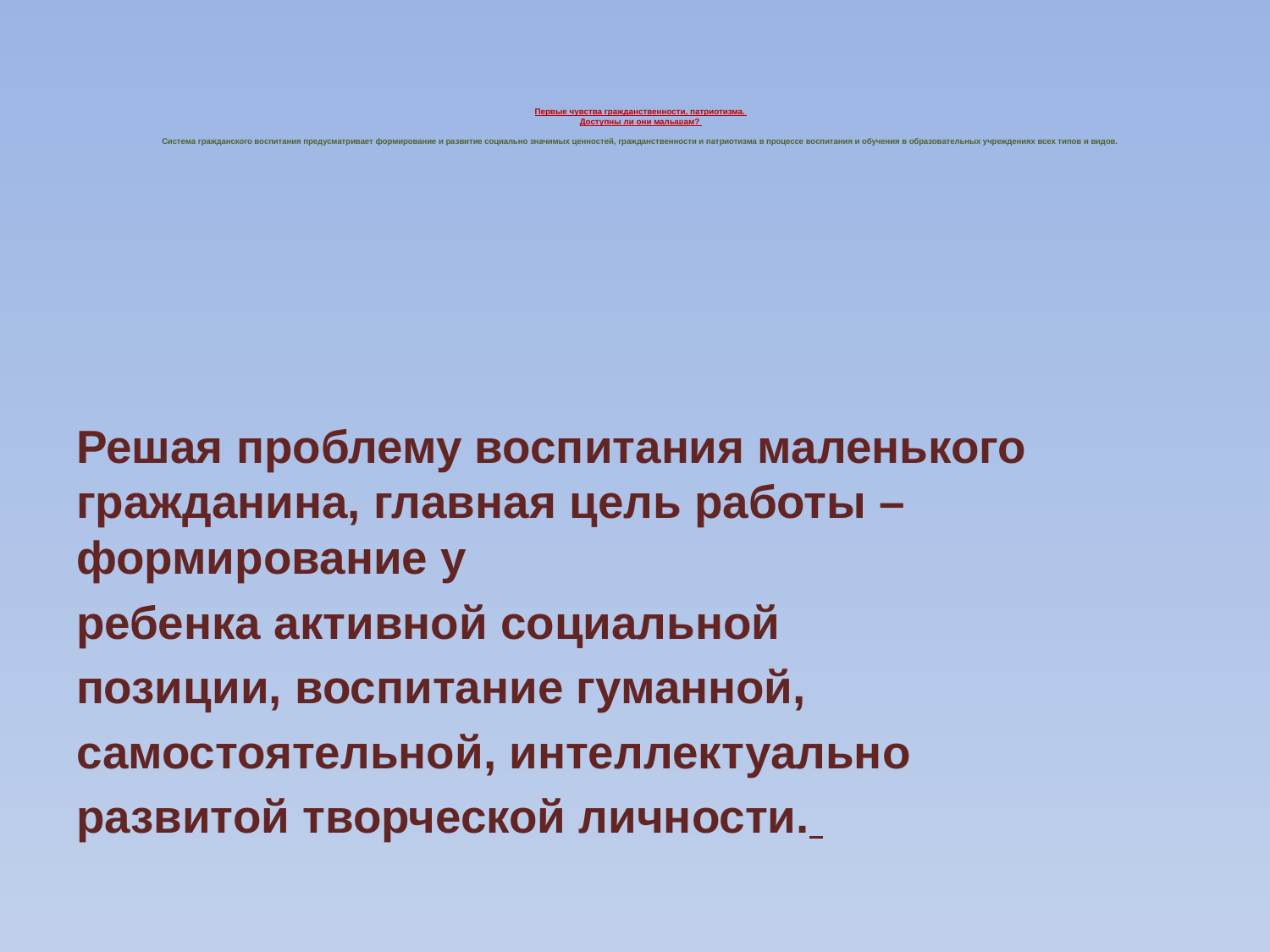

# Первые чувства гражданственности, патриотизма. Доступны ли они малышам? Система гражданского воспитания предусматривает формирование и развитие социально значимых ценностей, гражданственности и патриотизма в процессе воспитания и обучения в образовательных учреждениях всех типов и видов.

Решая проблему воспитания маленького гражданина, главная цель работы – формирование у
ребенка активной социальной
позиции, воспитание гуманной,
самостоятельной, интеллектуально
развитой творческой личности.